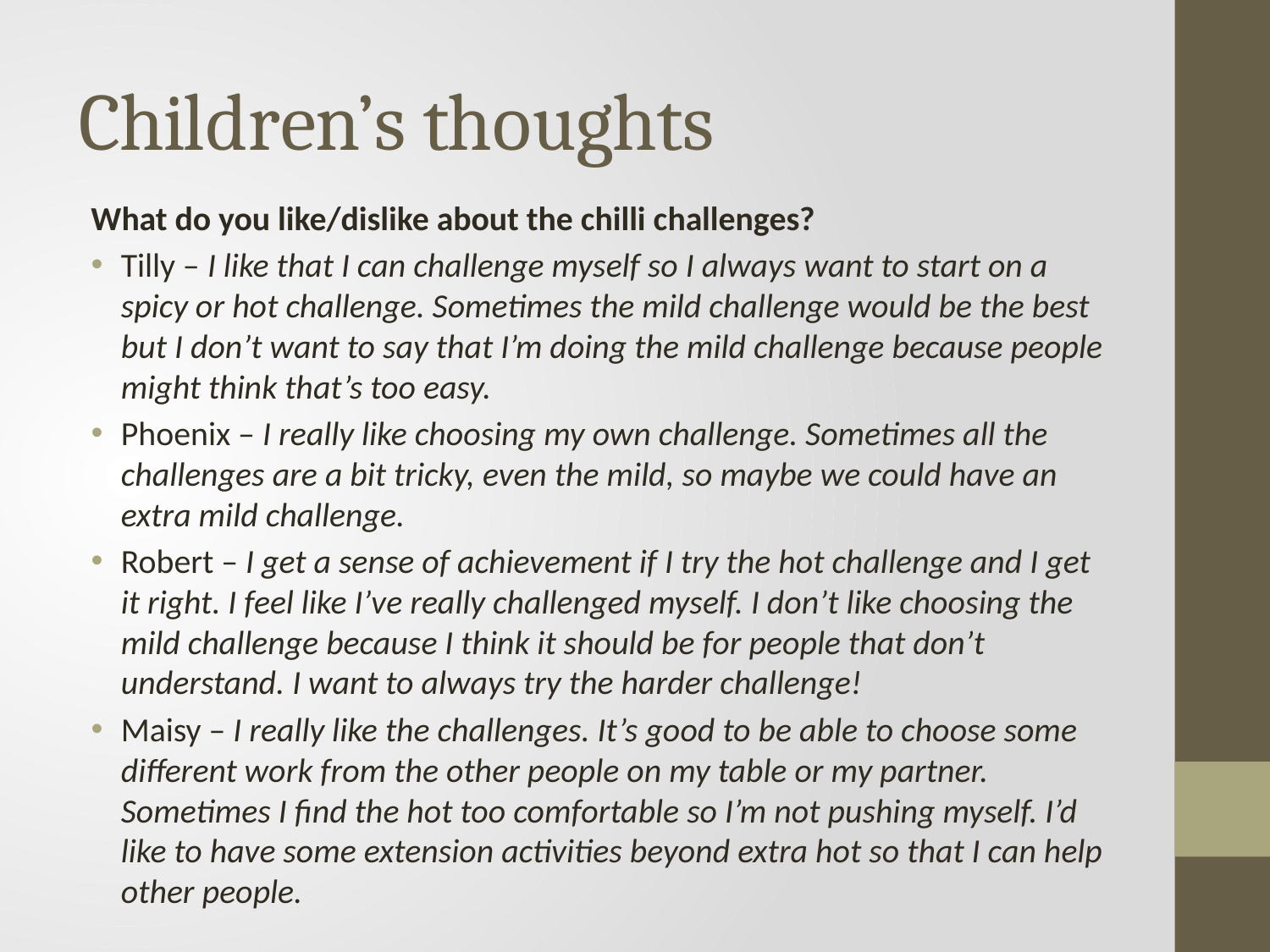

# Children’s thoughts
What do you like/dislike about the chilli challenges?
Tilly – I like that I can challenge myself so I always want to start on a spicy or hot challenge. Sometimes the mild challenge would be the best but I don’t want to say that I’m doing the mild challenge because people might think that’s too easy.
Phoenix – I really like choosing my own challenge. Sometimes all the challenges are a bit tricky, even the mild, so maybe we could have an extra mild challenge.
Robert – I get a sense of achievement if I try the hot challenge and I get it right. I feel like I’ve really challenged myself. I don’t like choosing the mild challenge because I think it should be for people that don’t understand. I want to always try the harder challenge!
Maisy – I really like the challenges. It’s good to be able to choose some different work from the other people on my table or my partner. Sometimes I find the hot too comfortable so I’m not pushing myself. I’d like to have some extension activities beyond extra hot so that I can help other people.